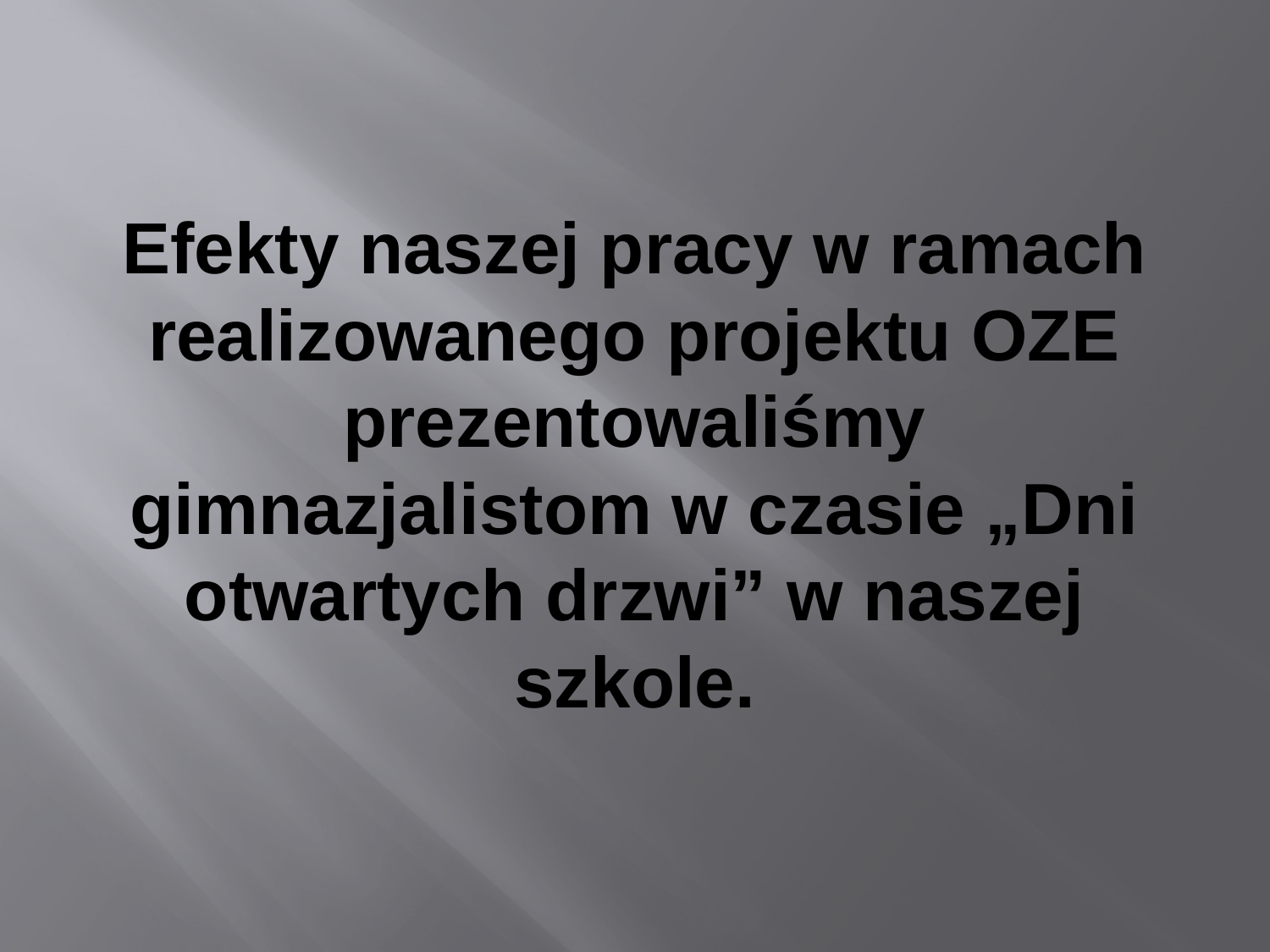

# Efekty naszej pracy w ramach realizowanego projektu OZE prezentowaliśmy gimnazjalistom w czasie „Dni otwartych drzwi” w naszej szkole.